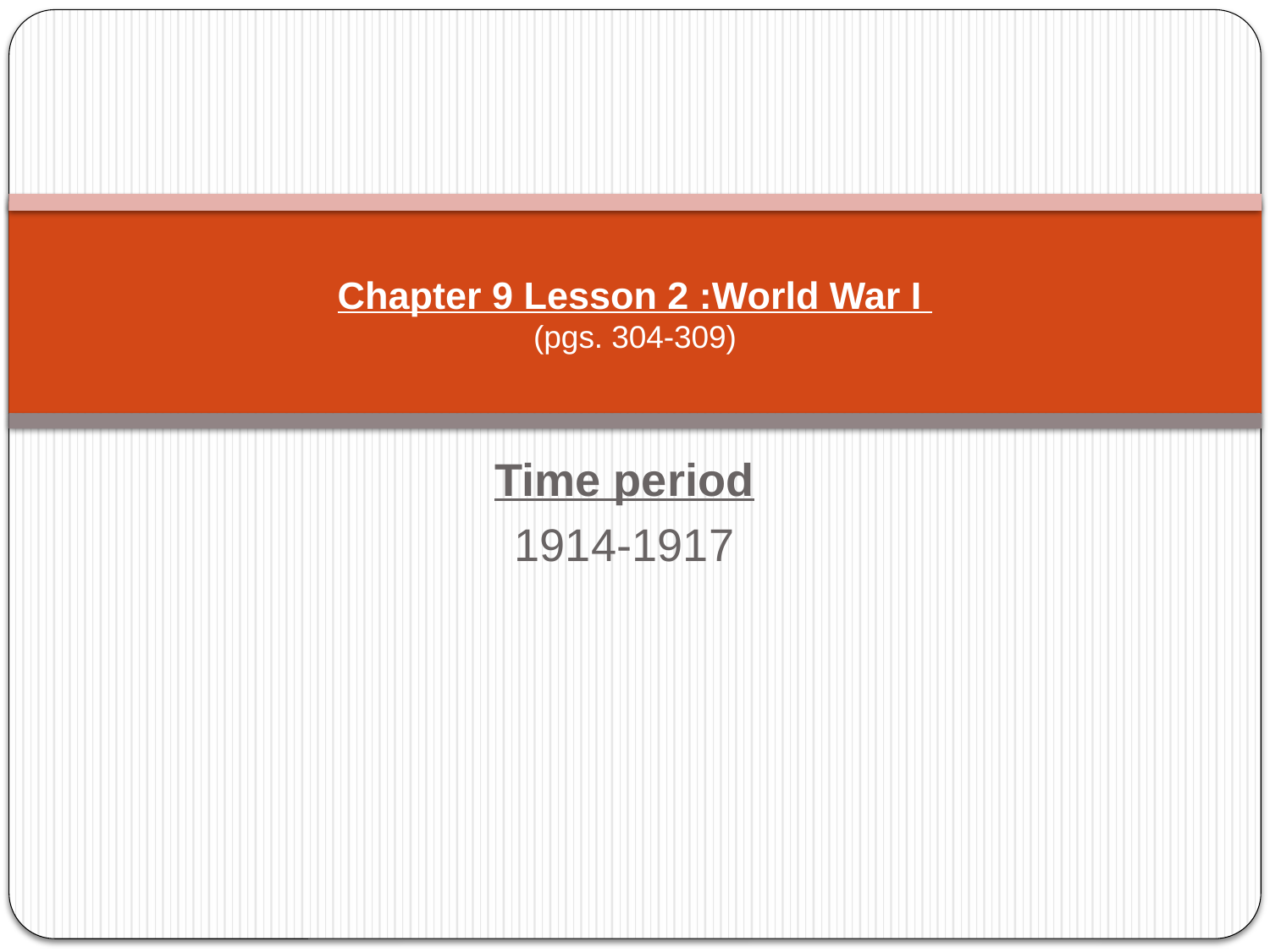

# Chapter 9 Lesson 2 :World War I (pgs. 304-309)
Time period
1914-1917